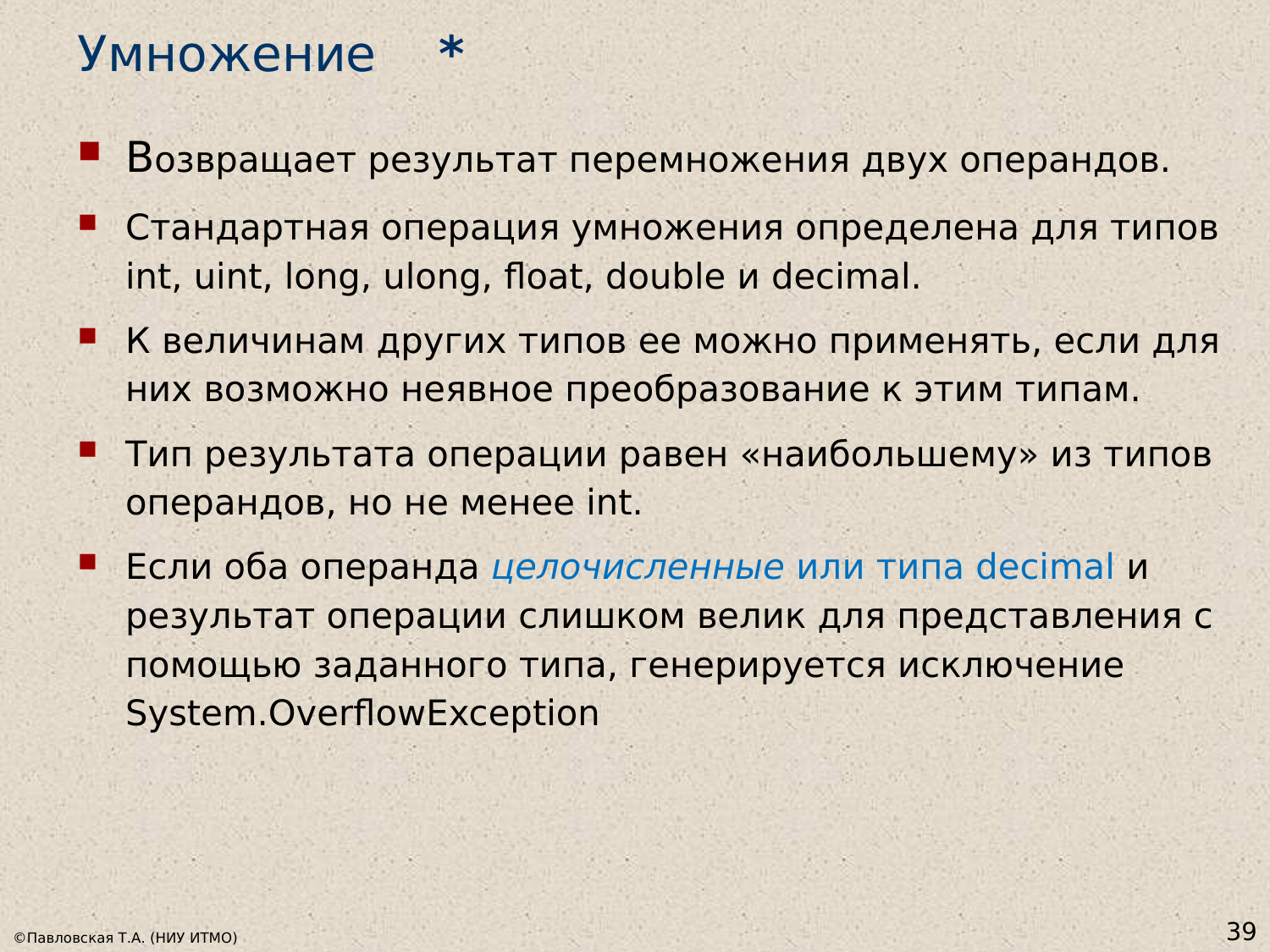

# Умножение    *
Возвращает результат перемножения двух операндов.
Стандартная операция умножения определена для типов int, uint, long, ulong, float, double и decimal.
К величинам других типов ее можно применять, если для них возможно неявное преобразование к этим типам.
Тип результата операции равен «наибольшему» из типов операндов, но не менее int.
Если оба операнда целочисленные или типа decimal и результат операции слишком велик для представления с помощью заданного типа, генерируется исключение System.OverflowException
39
©Павловская Т.А. (НИУ ИТМО)